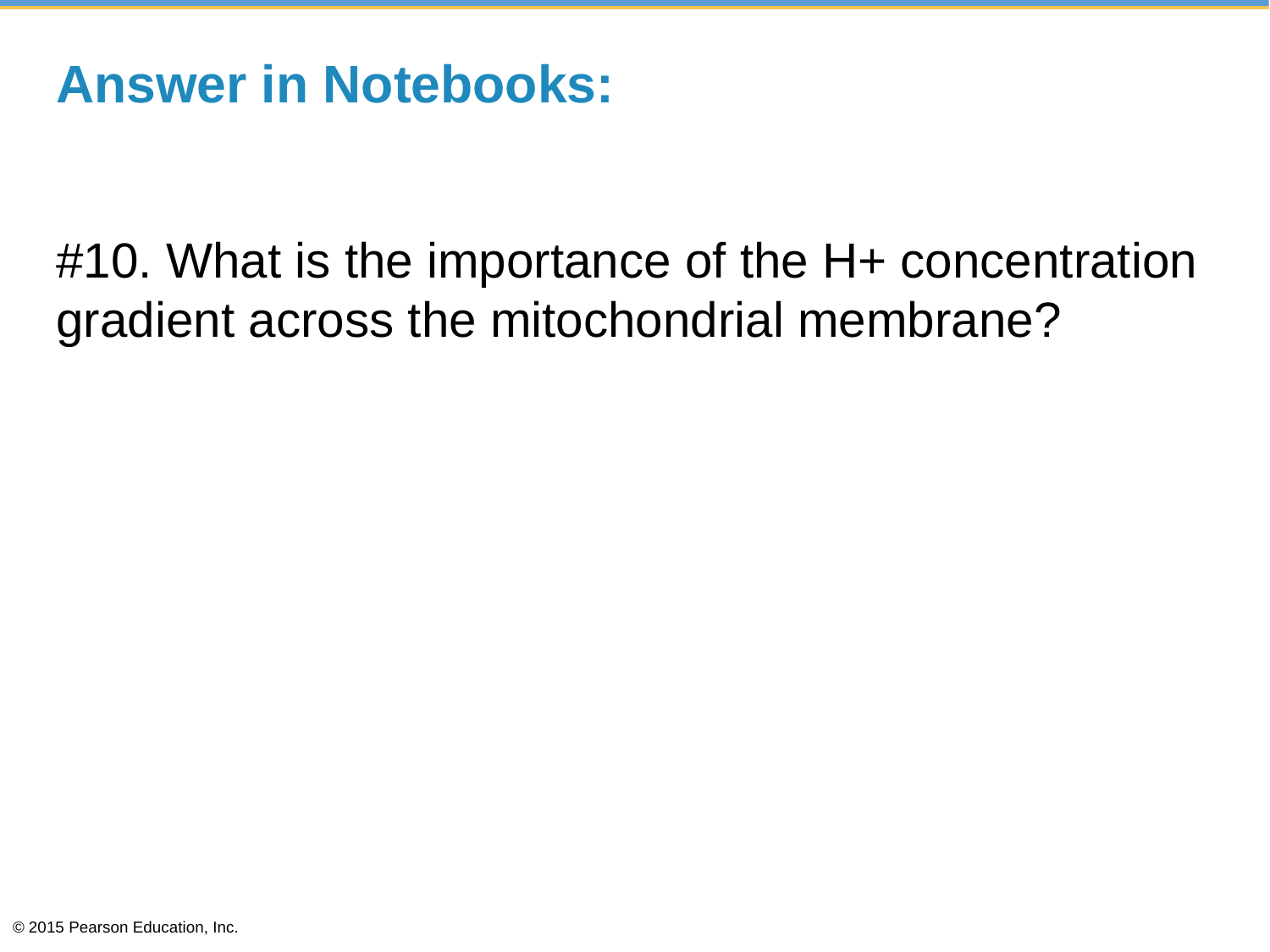

# Answer in Notebooks:
#10. What is the importance of the H+ concentration gradient across the mitochondrial membrane?
© 2015 Pearson Education, Inc.